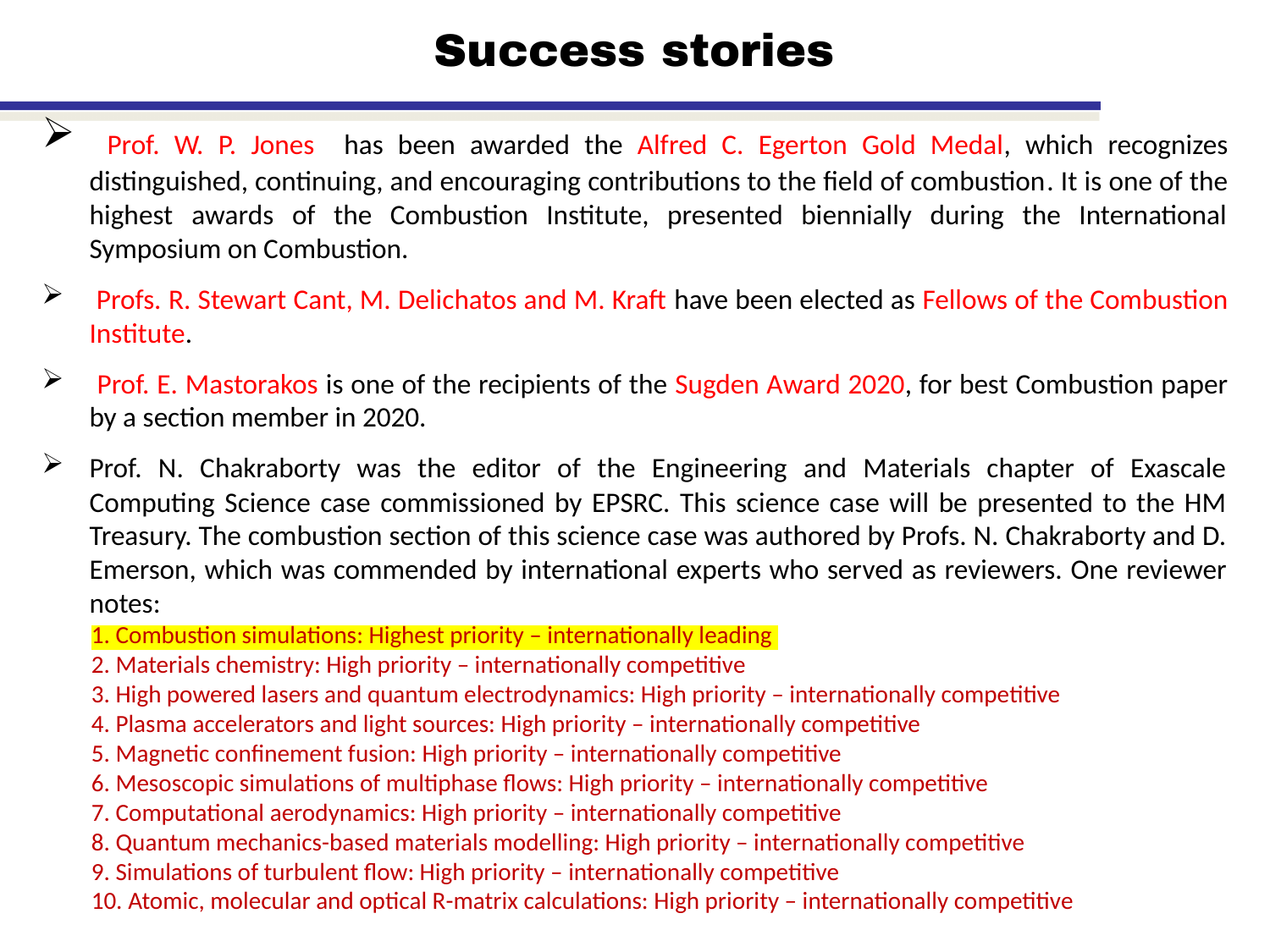

Success stories

 Prof. W. P. Jones  has been awarded the Alfred C. Egerton Gold Medal, which recognizes distinguished, continuing, and encouraging contributions to the field of combustion. It is one of the highest awards of the Combustion Institute, presented biennially during the International Symposium on Combustion.

 Profs. R. Stewart Cant, M. Delichatos and M. Kraft have been elected as Fellows of the Combustion Institute.

 Prof. E. Mastorakos is one of the recipients of the Sugden Award 2020, for best Combustion paper by a section member in 2020.

Prof. N. Chakraborty was the editor of the Engineering and Materials chapter of Exascale Computing Science case commissioned by EPSRC. This science case will be presented to the HM Treasury. The combustion section of this science case was authored by Profs. N. Chakraborty and D. Emerson, which was commended by international experts who served as reviewers. One reviewer notes:
1. Combustion simulations: Highest priority – internationally leading
2. Materials chemistry: High priority – internationally competitive
3. High powered lasers and quantum electrodynamics: High priority – internationally competitive
4. Plasma accelerators and light sources: High priority – internationally competitive
5. Magnetic confinement fusion: High priority – internationally competitive
6. Mesoscopic simulations of multiphase flows: High priority – internationally competitive
7. Computational aerodynamics: High priority – internationally competitive
8. Quantum mechanics-based materials modelling: High priority – internationally competitive
9. Simulations of turbulent flow: High priority – internationally competitive
10. Atomic, molecular and optical R-matrix calculations: High priority – internationally competitive